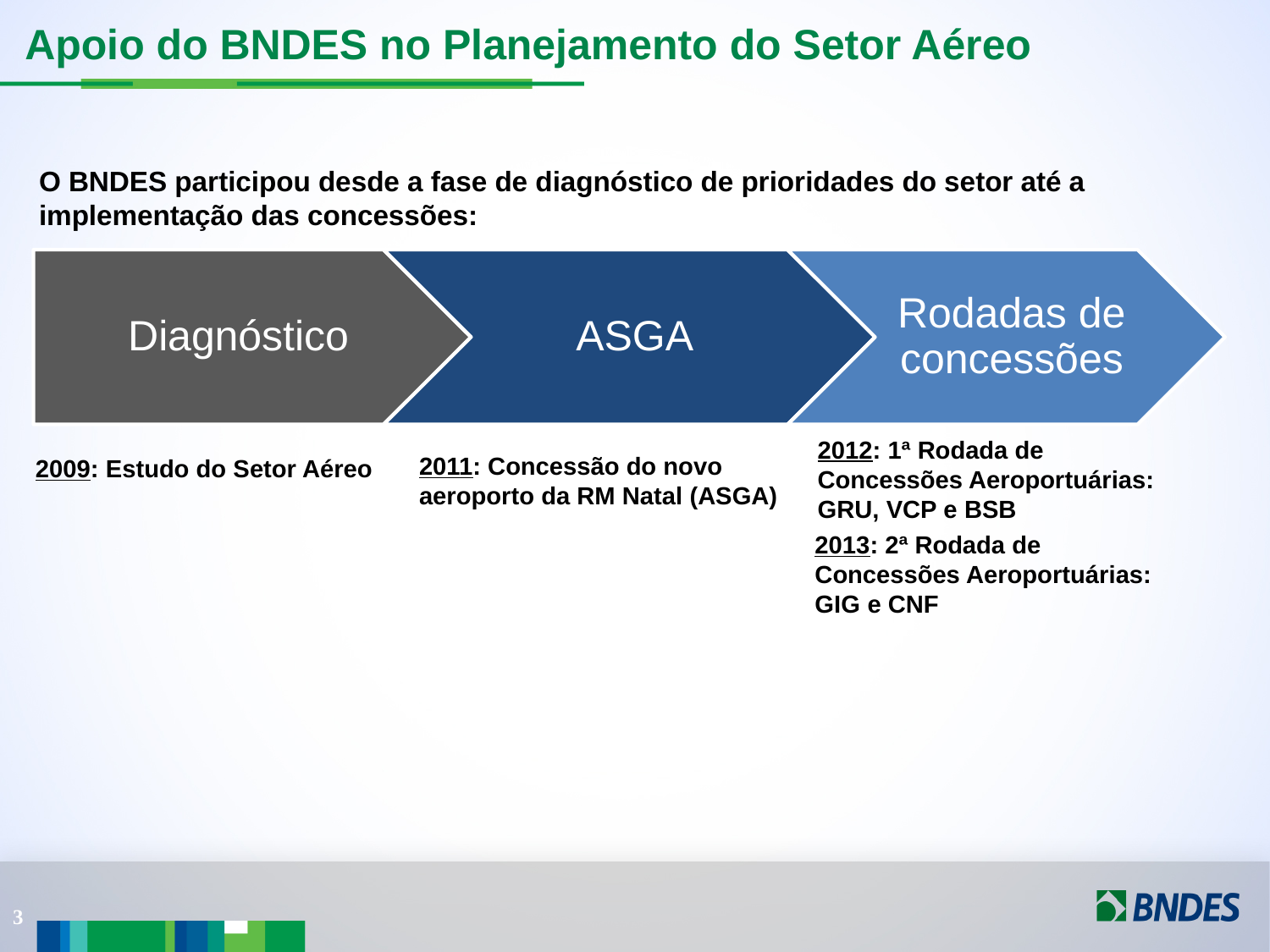

# Apoio do BNDES no Planejamento do Setor Aéreo
O BNDES participou desde a fase de diagnóstico de prioridades do setor até a implementação das concessões:
Diagnóstico
ASGA
Rodadas de concessões
2012: 1ª Rodada de Concessões Aeroportuárias: GRU, VCP e BSB
2011: Concessão do novo aeroporto da RM Natal (ASGA)
2009: Estudo do Setor Aéreo
2013: 2ª Rodada de Concessões Aeroportuárias: GIG e CNF
3